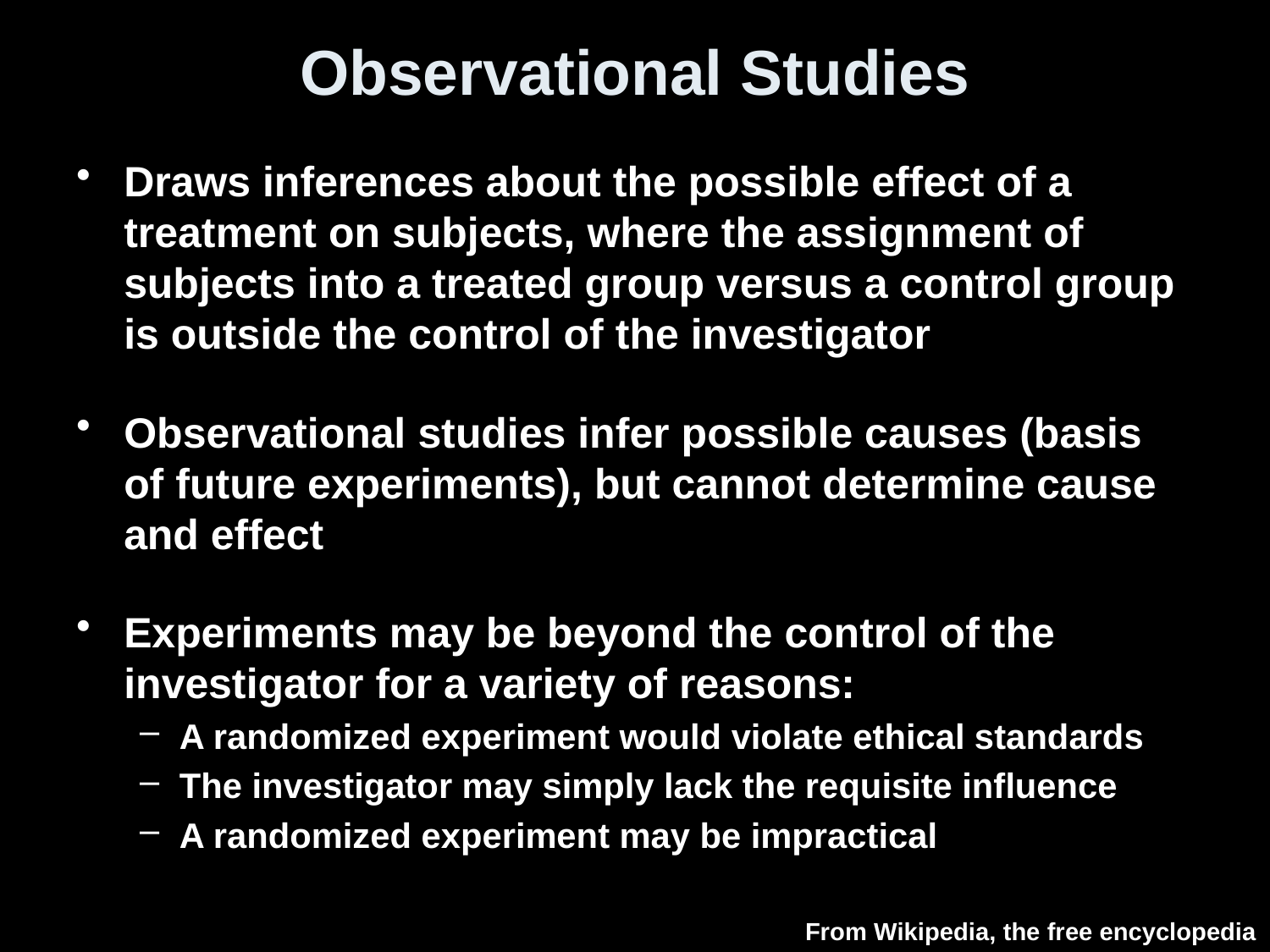

# Observational Studies
Draws inferences about the possible effect of a treatment on subjects, where the assignment of subjects into a treated group versus a control group is outside the control of the investigator

Observational studies infer possible causes (basis of future experiments), but cannot determine cause and effect

Experiments may be beyond the control of the investigator for a variety of reasons:
A randomized experiment would violate ethical standards
The investigator may simply lack the requisite influence
A randomized experiment may be impractical
From Wikipedia, the free encyclopedia